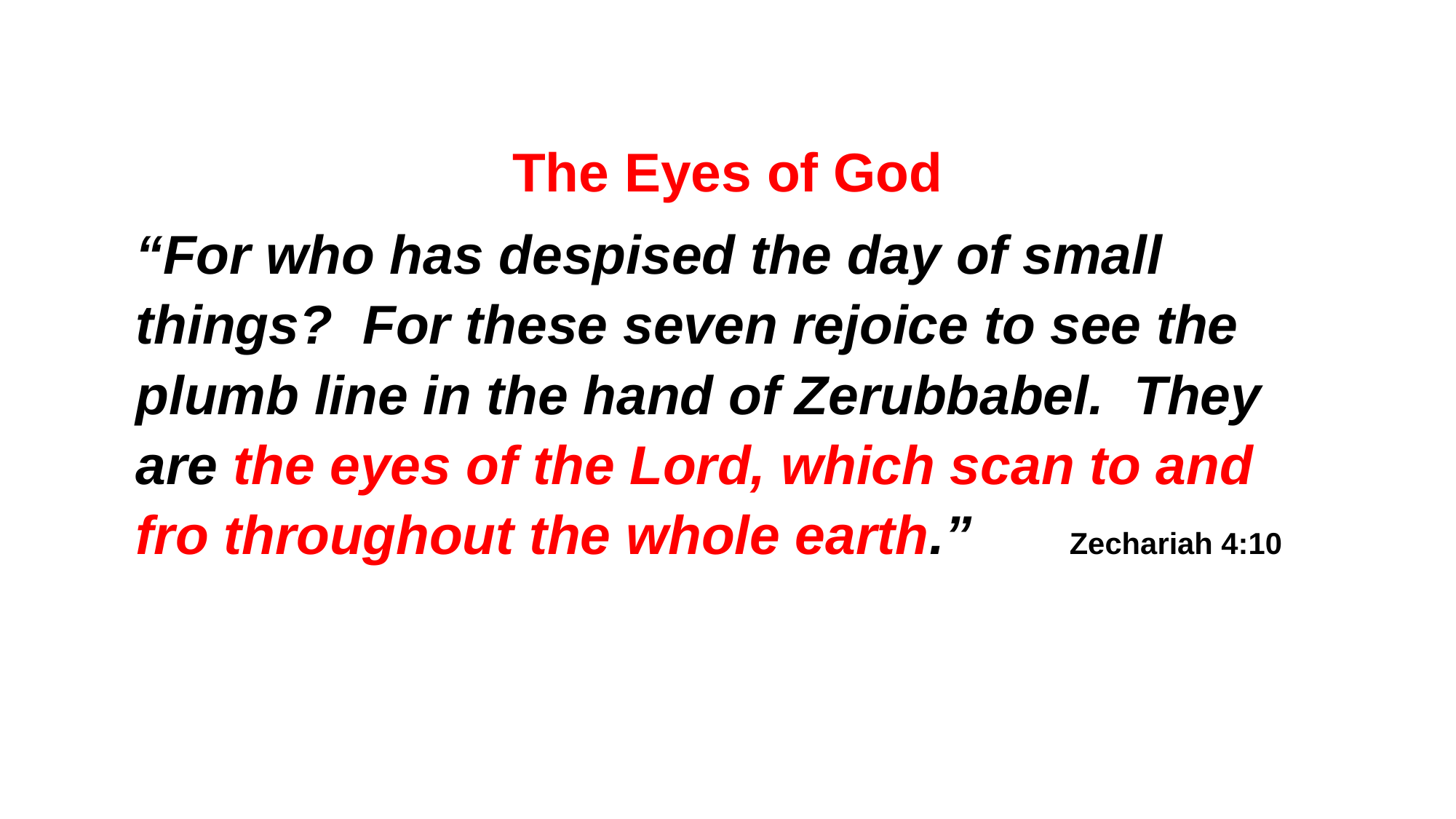

The Eyes of God
“For who has despised the day of small things?  For these seven rejoice to see the plumb line in the hand of Zerubbabel.  They are the eyes of the Lord, which scan to and fro throughout the whole earth.”	    Zechariah 4:10